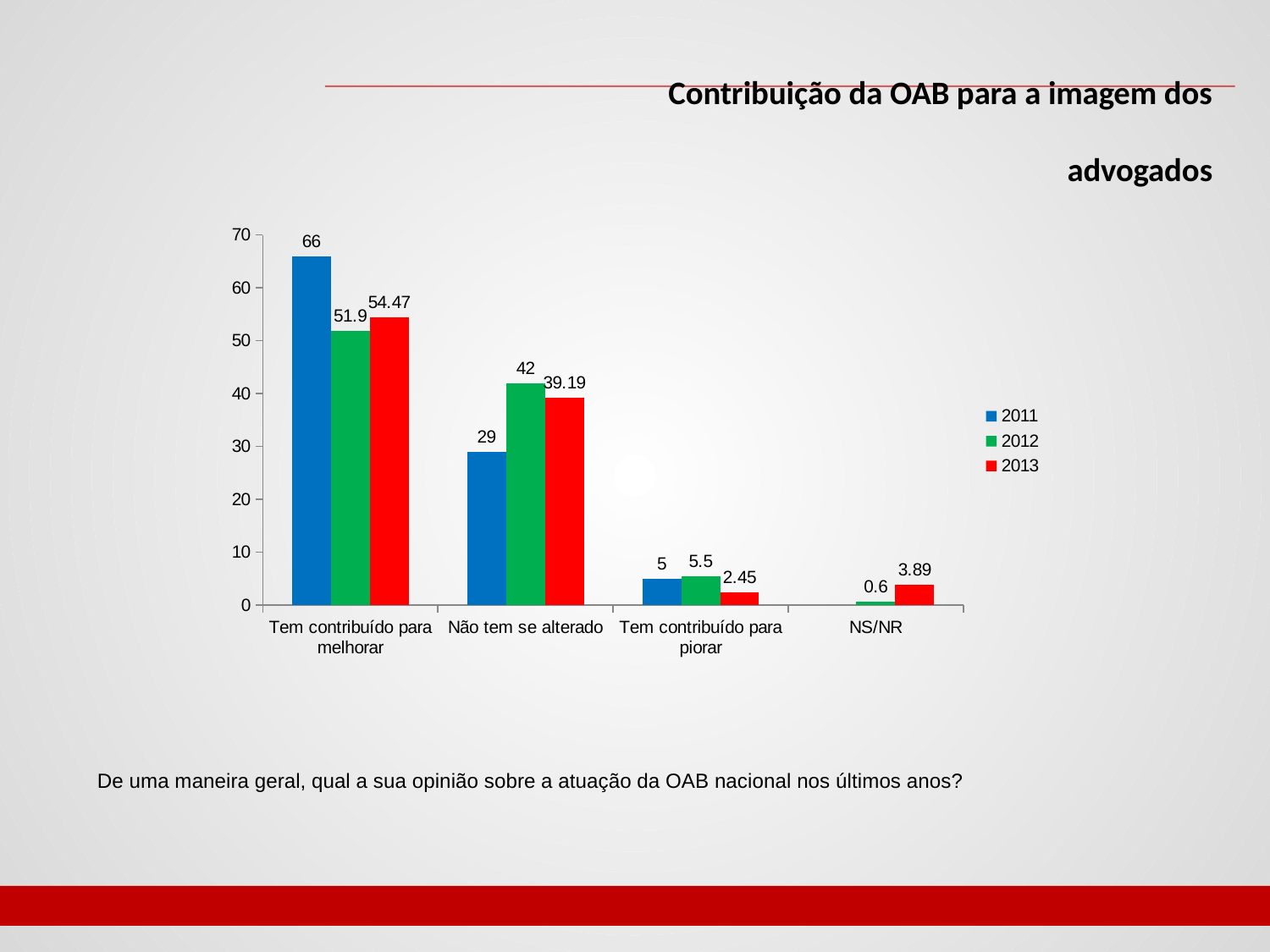

Contribuição da OAB para a imagem dos advogados

### Chart

| Category | 2011 | 2012 | 2013 |
|---|---|---|---|
| Tem contribuído para melhorar | 66.0 | 51.9 | 54.47 |
| Não tem se alterado | 29.0 | 42.0 | 39.190000000000005 |
| Tem contribuído para piorar | 5.0 | 5.5 | 2.4499999999999997 |
| NS/NR | None | 0.6000000000000001 | 3.8899999999999997 |
De uma maneira geral, qual a sua opinião sobre a atuação da OAB nacional nos últimos anos?